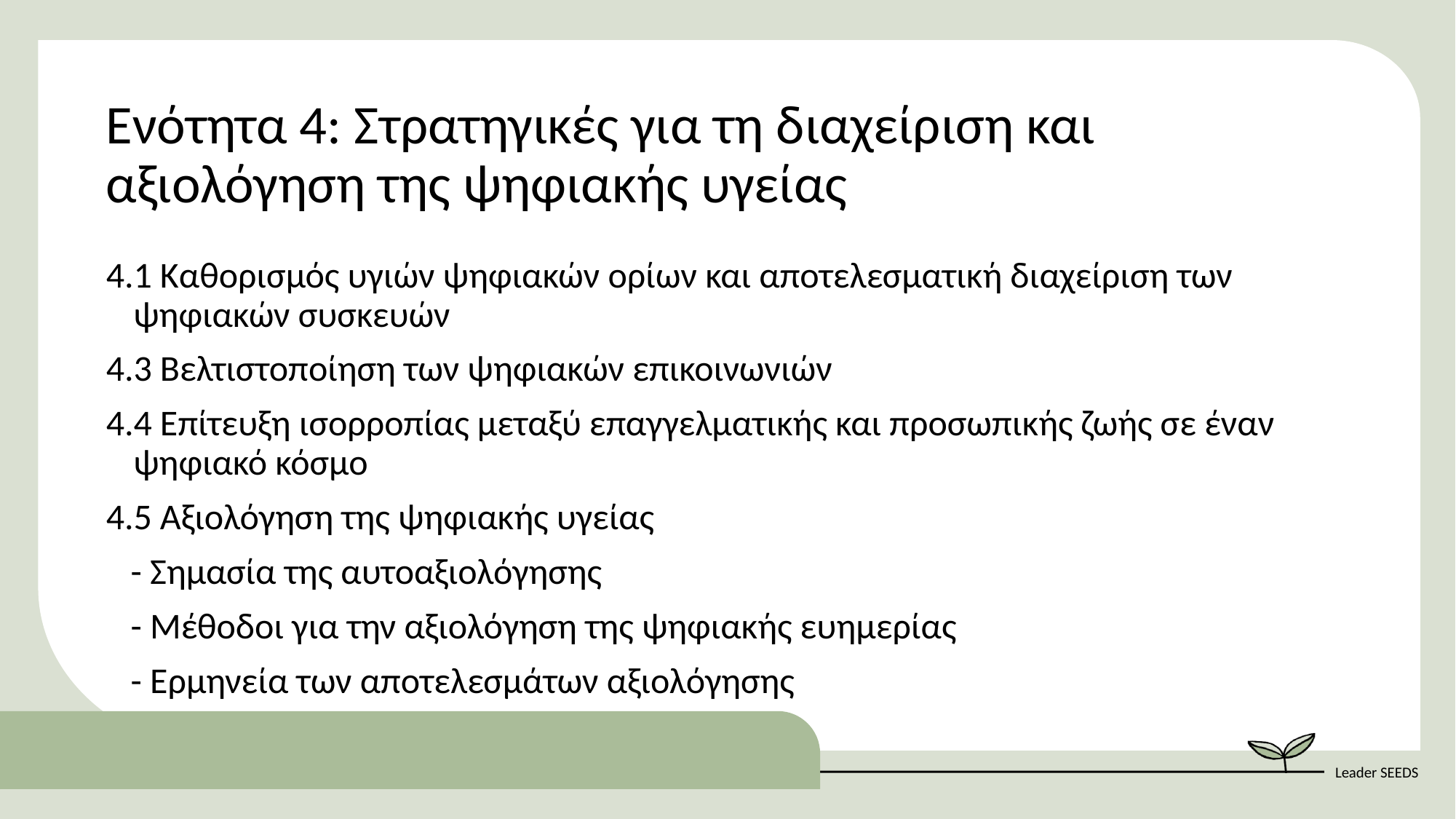

Ενότητα 4: Στρατηγικές για τη διαχείριση και αξιολόγηση της ψηφιακής υγείας

4.1 Καθορισμός υγιών ψηφιακών ορίων και αποτελεσματική διαχείριση των ψηφιακών συσκευών
4.3 Βελτιστοποίηση των ψηφιακών επικοινωνιών
4.4 Επίτευξη ισορροπίας μεταξύ επαγγελματικής και προσωπικής ζωής σε έναν ψηφιακό κόσμο
4.5 Αξιολόγηση της ψηφιακής υγείας
   - Σημασία της αυτοαξιολόγησης
   - Μέθοδοι για την αξιολόγηση της ψηφιακής ευημερίας
   - Ερμηνεία των αποτελεσμάτων αξιολόγησης